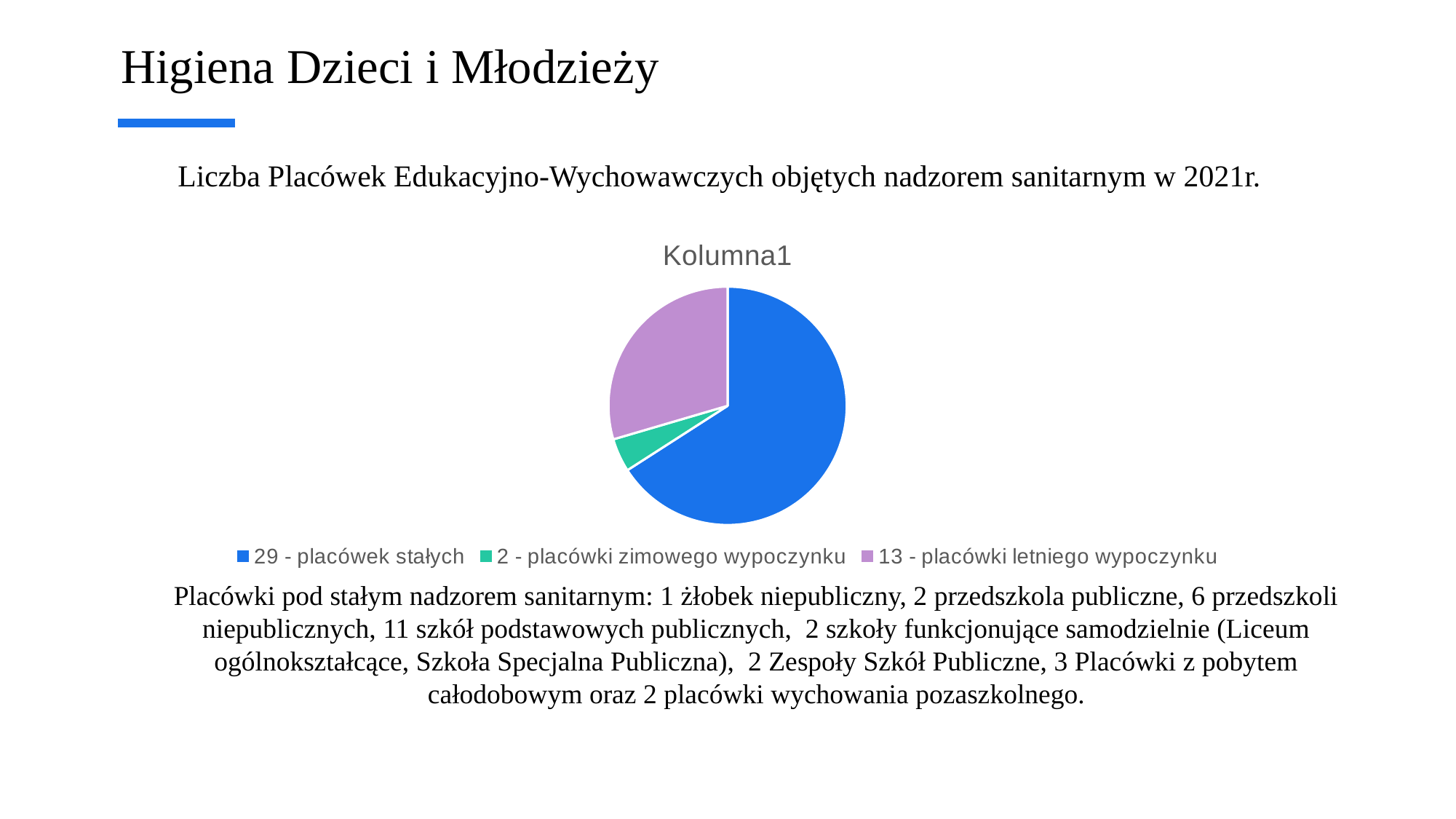

Higiena Dzieci i Młodzieży
# Liczba Placówek Edukacyjno-Wychowawczych objętych nadzorem sanitarnym w 2021r.

### Chart:

| Category | Kolumna1 |
|---|---|
| 29 - placówek stałych | 29.0 |
| 2 - placówki zimowego wypoczynku | 2.0 |
| 13 - placówki letniego wypoczynku | 13.0 |
Placówki pod stałym nadzorem sanitarnym: 1 żłobek niepubliczny, 2 przedszkola publiczne, 6 przedszkoli niepublicznych, 11 szkół podstawowych publicznych,  2 szkoły funkcjonujące samodzielnie (Liceum ogólnokształcące, Szkoła Specjalna Publiczna),  2 Zespoły Szkół Publiczne, 3 Placówki z pobytem całodobowym oraz 2 placówki wychowania pozaszkolnego.